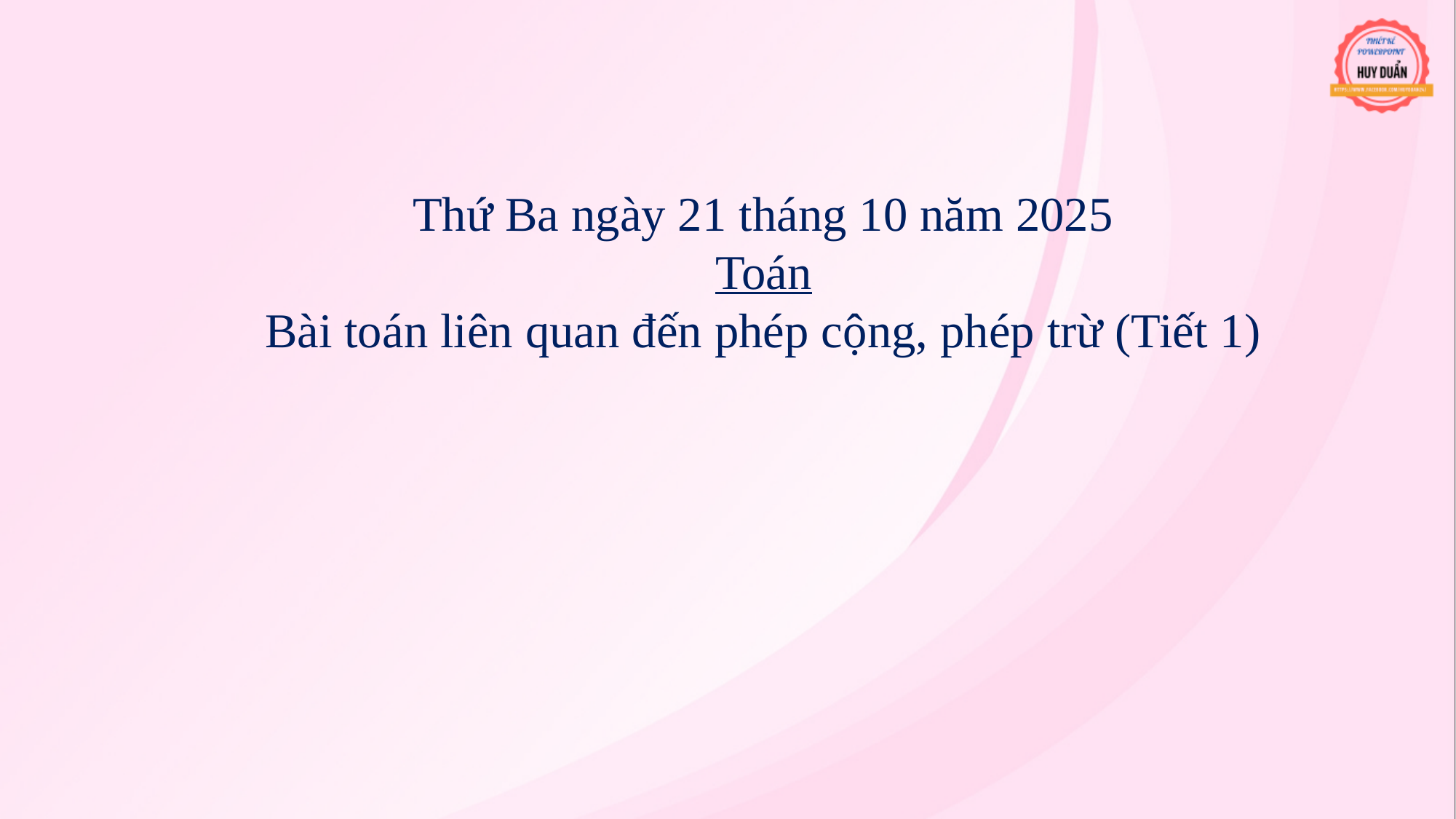

Thứ Ba ngày 21 tháng 10 năm 2025
Toán
Bài toán liên quan đến phép cộng, phép trừ (Tiết 1)